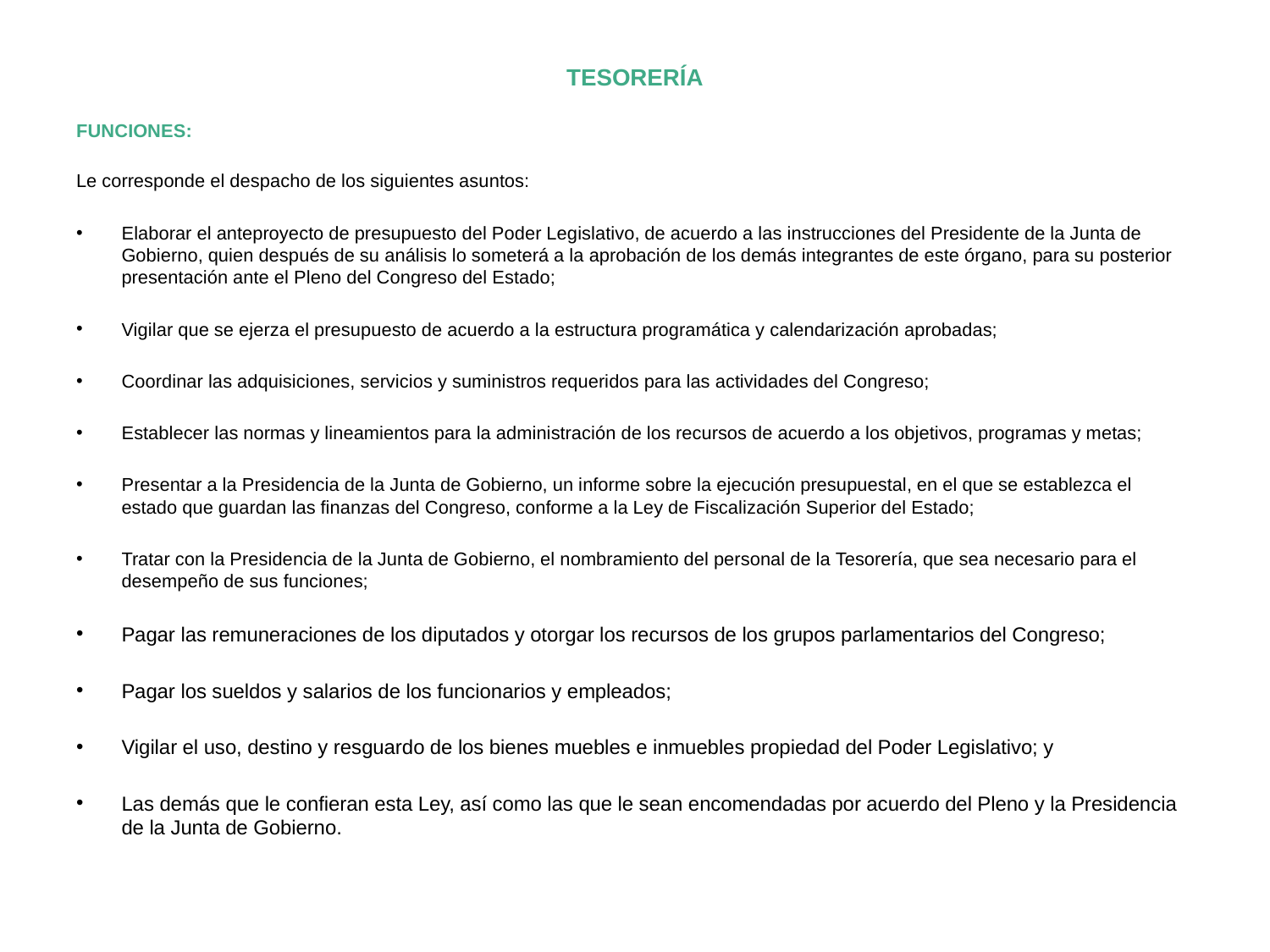

TESORERÍA

FUNCIONES:

Le corresponde el despacho de los siguientes asuntos:

Elaborar el anteproyecto de presupuesto del Poder Legislativo, de acuerdo a las instrucciones del Presidente de la Junta de Gobierno, quien después de su análisis lo someterá a la aprobación de los demás integrantes de este órgano, para su posterior presentación ante el Pleno del Congreso del Estado;

Vigilar que se ejerza el presupuesto de acuerdo a la estructura programática y calendarización aprobadas;

Coordinar las adquisiciones, servicios y suministros requeridos para las actividades del Congreso;

Establecer las normas y lineamientos para la administración de los recursos de acuerdo a los objetivos, programas y metas;

Presentar a la Presidencia de la Junta de Gobierno, un informe sobre la ejecución presupuestal, en el que se establezca el estado que guardan las finanzas del Congreso, conforme a la Ley de Fiscalización Superior del Estado;

Tratar con la Presidencia de la Junta de Gobierno, el nombramiento del personal de la Tesorería, que sea necesario para el desempeño de sus funciones;

Pagar las remuneraciones de los diputados y otorgar los recursos de los grupos parlamentarios del Congreso;

Pagar los sueldos y salarios de los funcionarios y empleados;

Vigilar el uso, destino y resguardo de los bienes muebles e inmuebles propiedad del Poder Legislativo; y

Las demás que le confieran esta Ley, así como las que le sean encomendadas por acuerdo del Pleno y la Presidencia de la Junta de Gobierno.